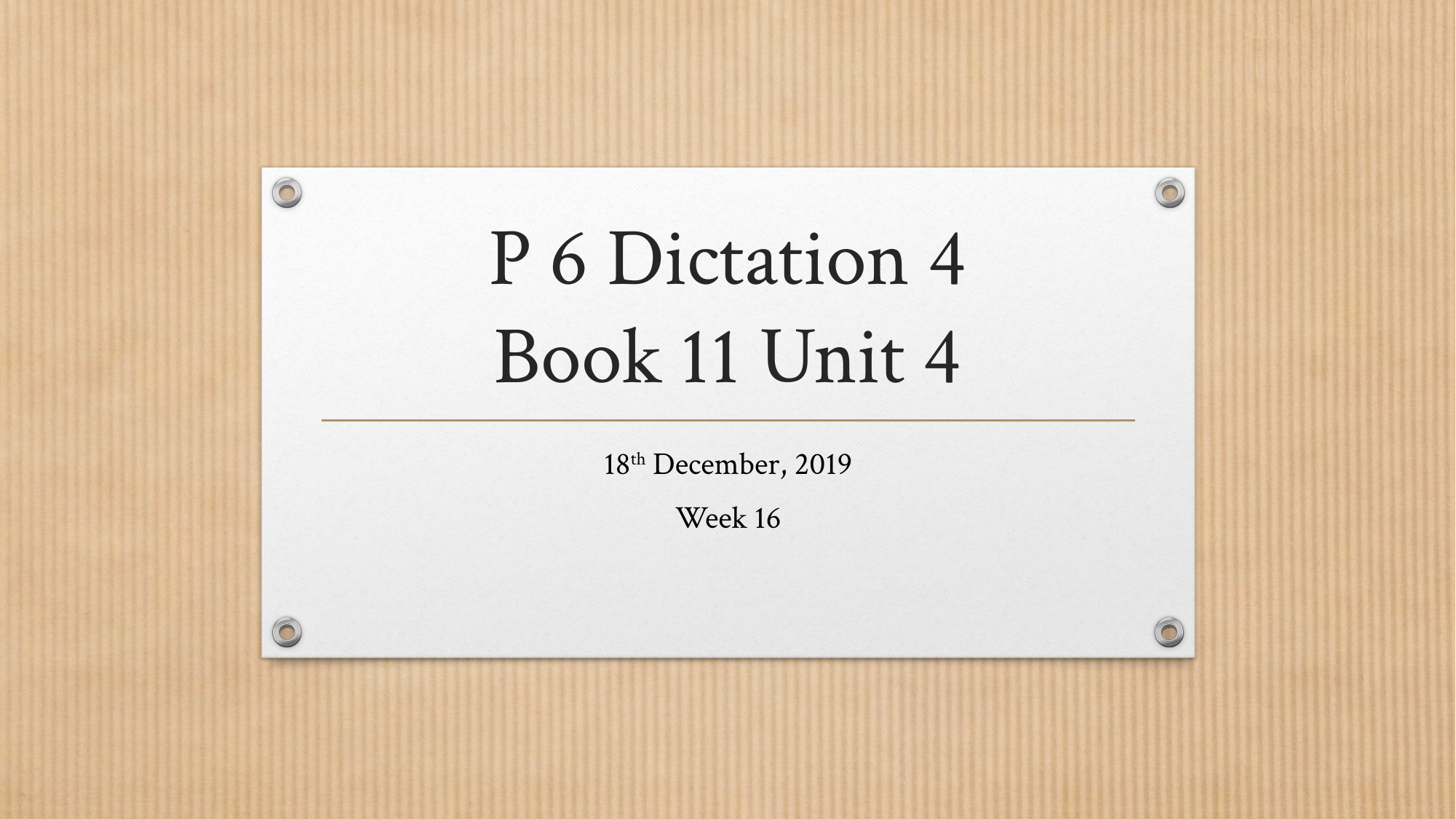

# P 6 Dictation 4 Book 11 Unit 4
18th December, 2019
Week 16